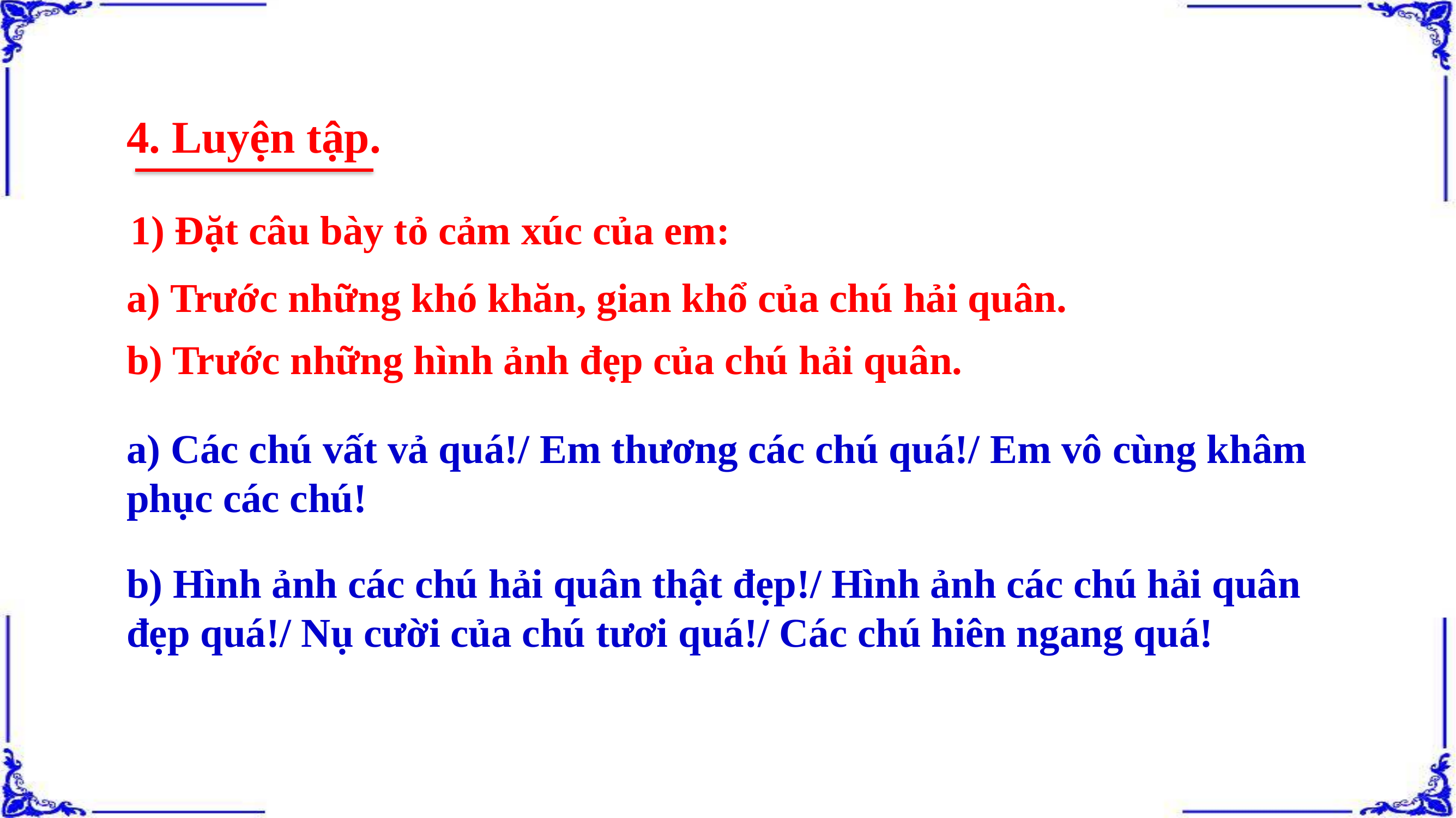

4. Luyện tập.
1) Đặt câu bày tỏ cảm xúc của em:
a) Trước những khó khăn, gian khổ của chú hải quân.
b) Trước những hình ảnh đẹp của chú hải quân.
a) Các chú vất vả quá!/ Em thương các chú quá!/ Em vô cùng khâm phục các chú!
b) Hình ảnh các chú hải quân thật đẹp!/ Hình ảnh các chú hải quân đẹp quá!/ Nụ cười của chú tươi quá!/ Các chú hiên ngang quá!